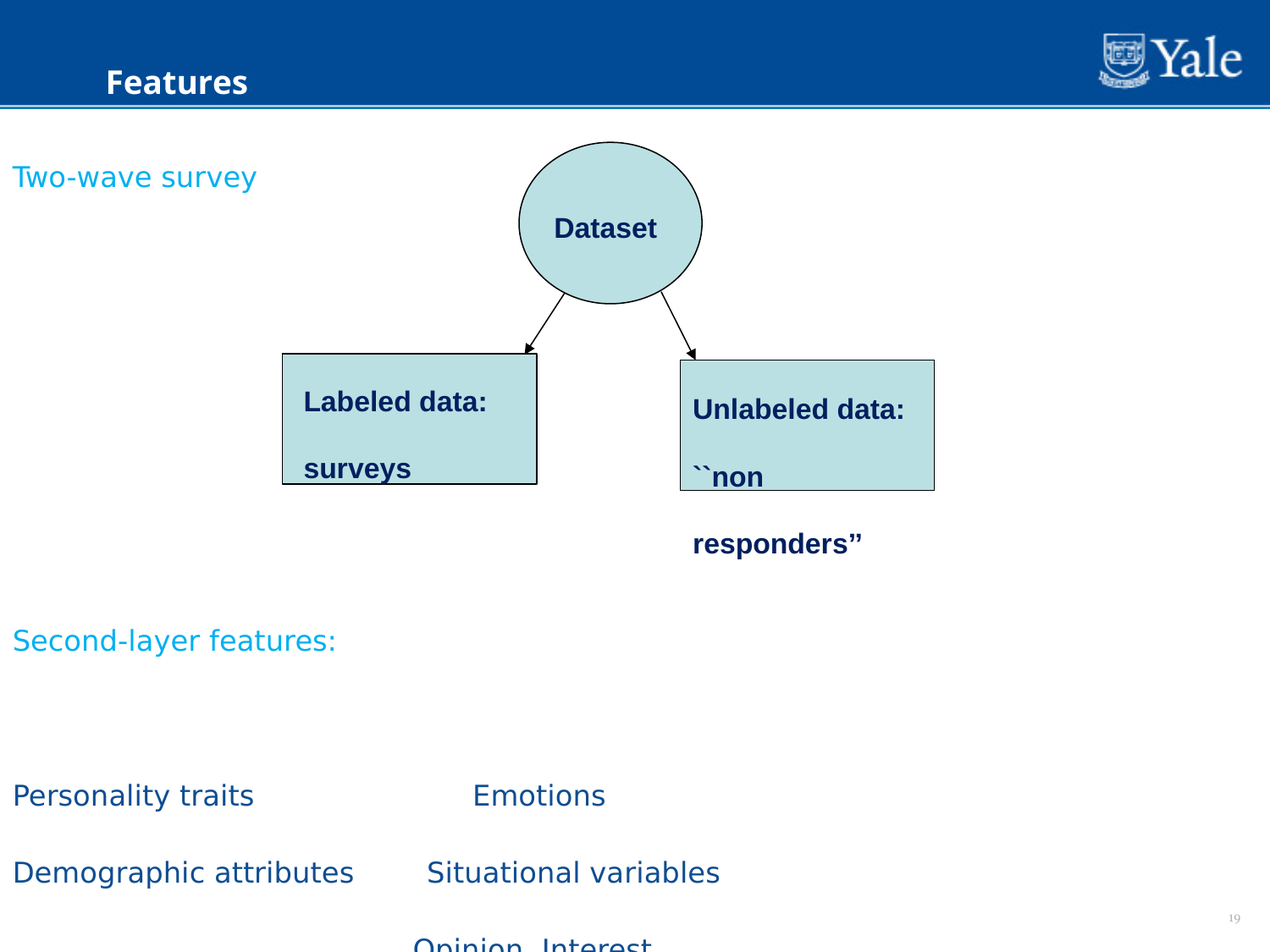

Features

Two-wave survey

Second-layer features:

Personality traits                        Emotions
Demographic attributes        Situational variables
                                            Opinion, Interest

Dataset
Labeled data: surveys
Unlabeled data: ``non responders’’

19
19